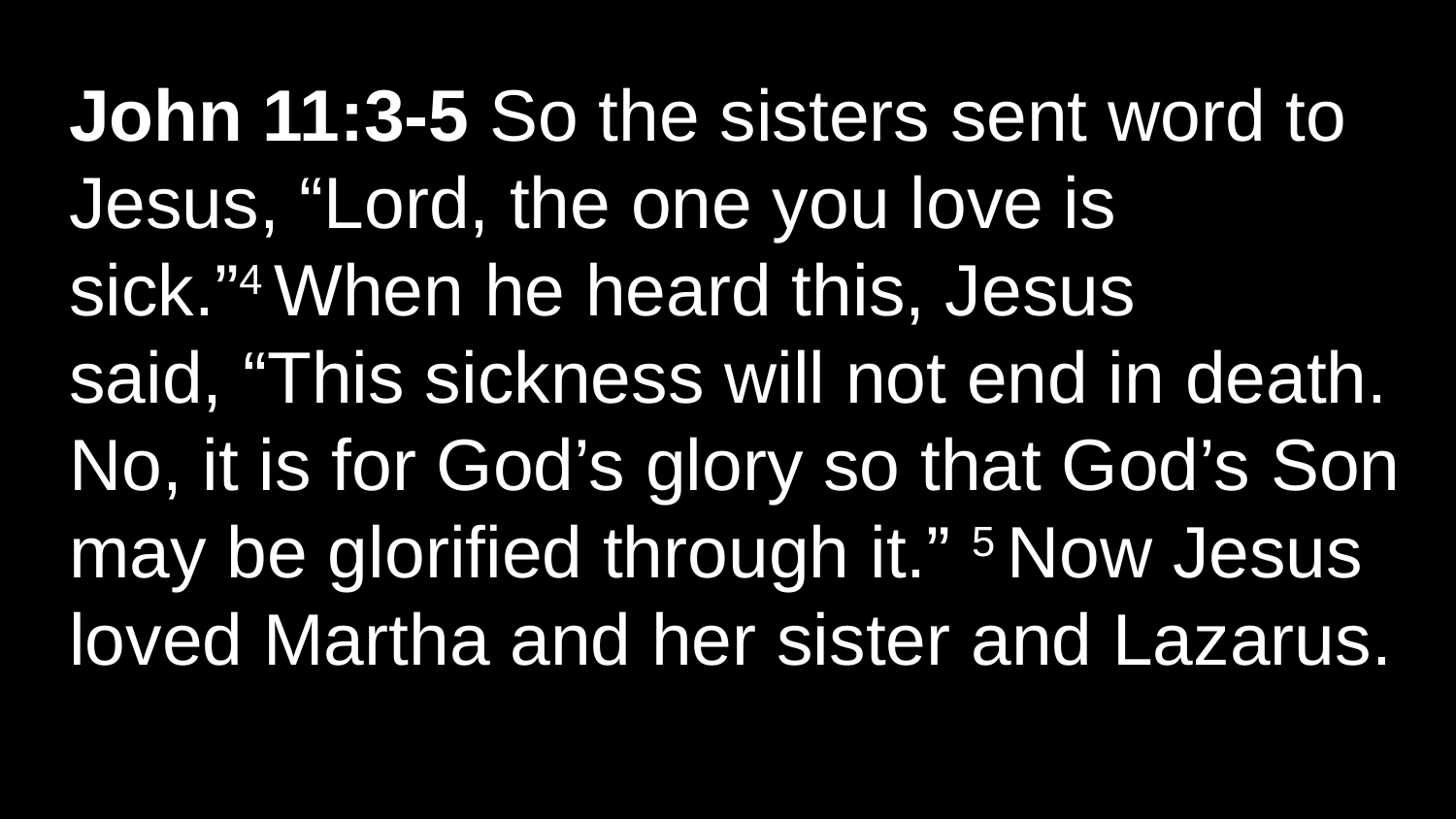

John 11:3-5 So the sisters sent word to Jesus, “Lord, the one you love is sick.”4 When he heard this, Jesus said, “This sickness will not end in death. No, it is for God’s glory so that God’s Son may be glorified through it.” 5 Now Jesus loved Martha and her sister and Lazarus.